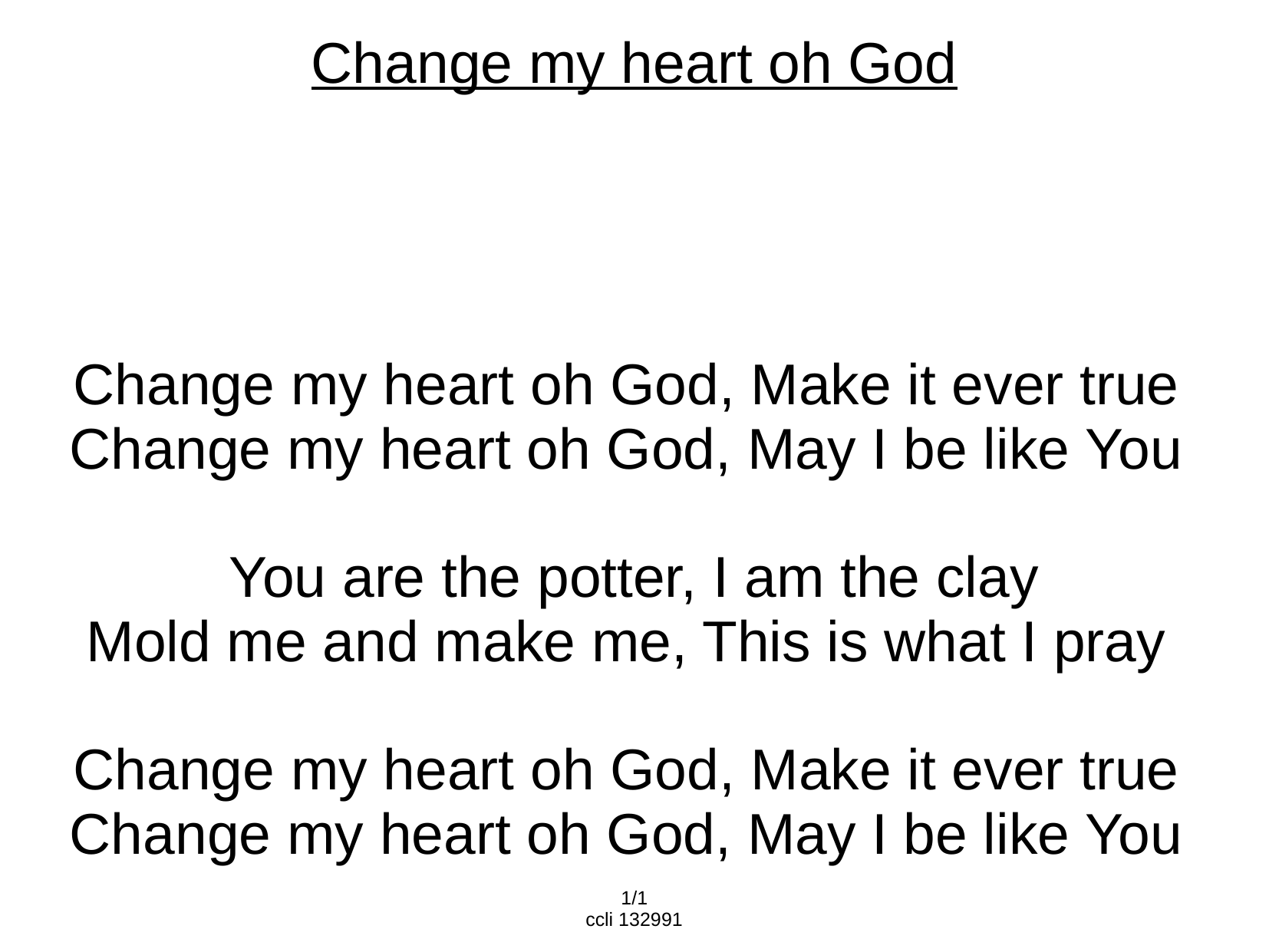

Change my heart oh God

Change my heart oh God, Make it ever true
Change my heart oh God, May I be like You

You are the potter, I am the clay
Mold me and make me, This is what I pray

Change my heart oh God, Make it ever true
Change my heart oh God, May I be like You

1/1
ccli 132991